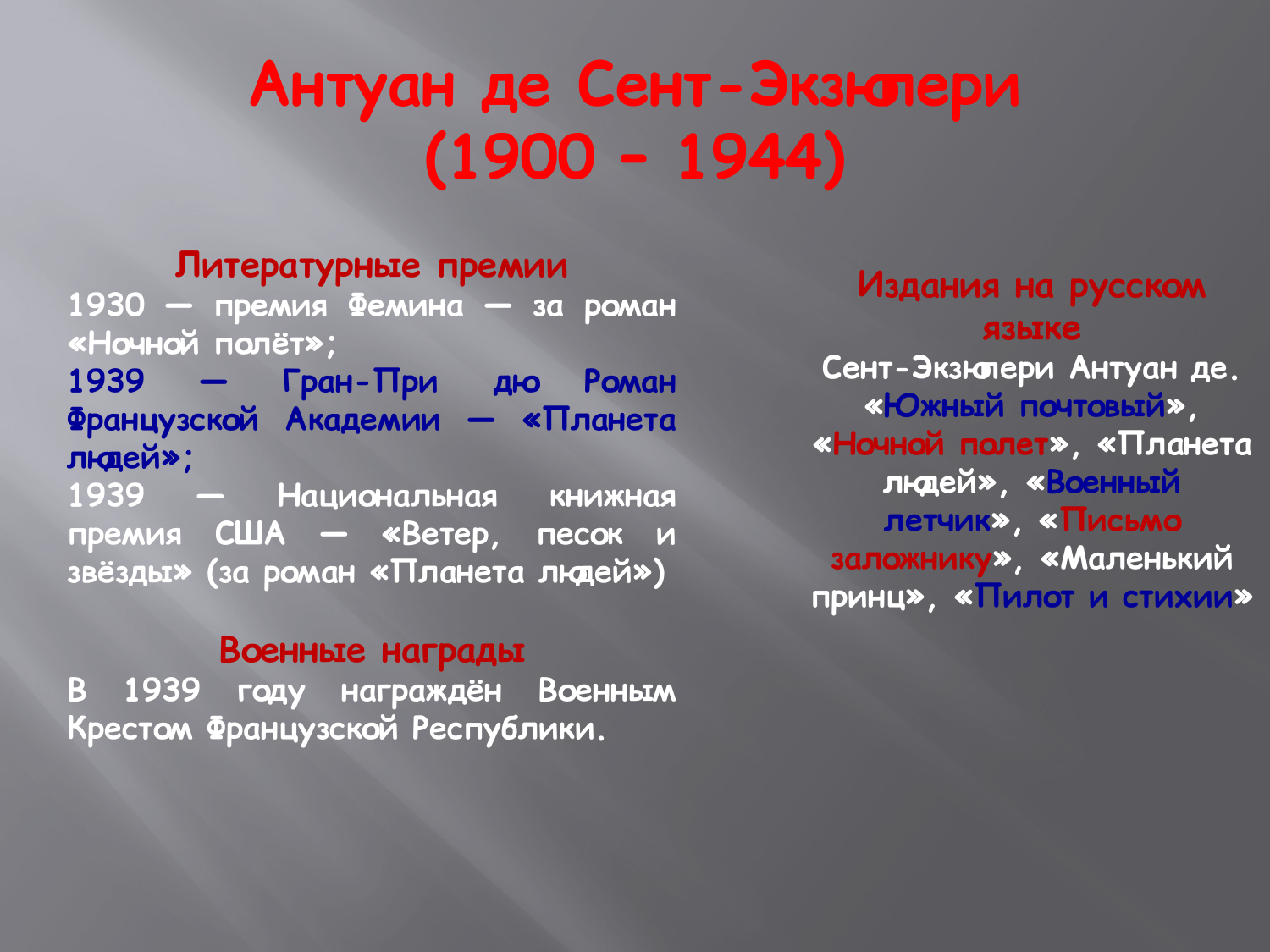

# Антуан де Сент-Экзюпери (1900 – 1944)
Литературные премии
1930 — премия Фемина — за роман «Ночной полёт»;
1939 — Гран-При дю Роман Французской Академии — «Планета людей»;
1939 — Национальная книжная премия США — «Ветер, песок и звёзды» (за роман «Планета людей»)

Военные награды
В 1939 году награждён Военным Крестом Французской Республики.
Издания на русском языке
Сент-Экзюпери Антуан де. «Южный почтовый», «Ночной полет», «Планета людей», «Военный летчик», «Письмо заложнику», «Маленький принц», «Пилот и стихии»